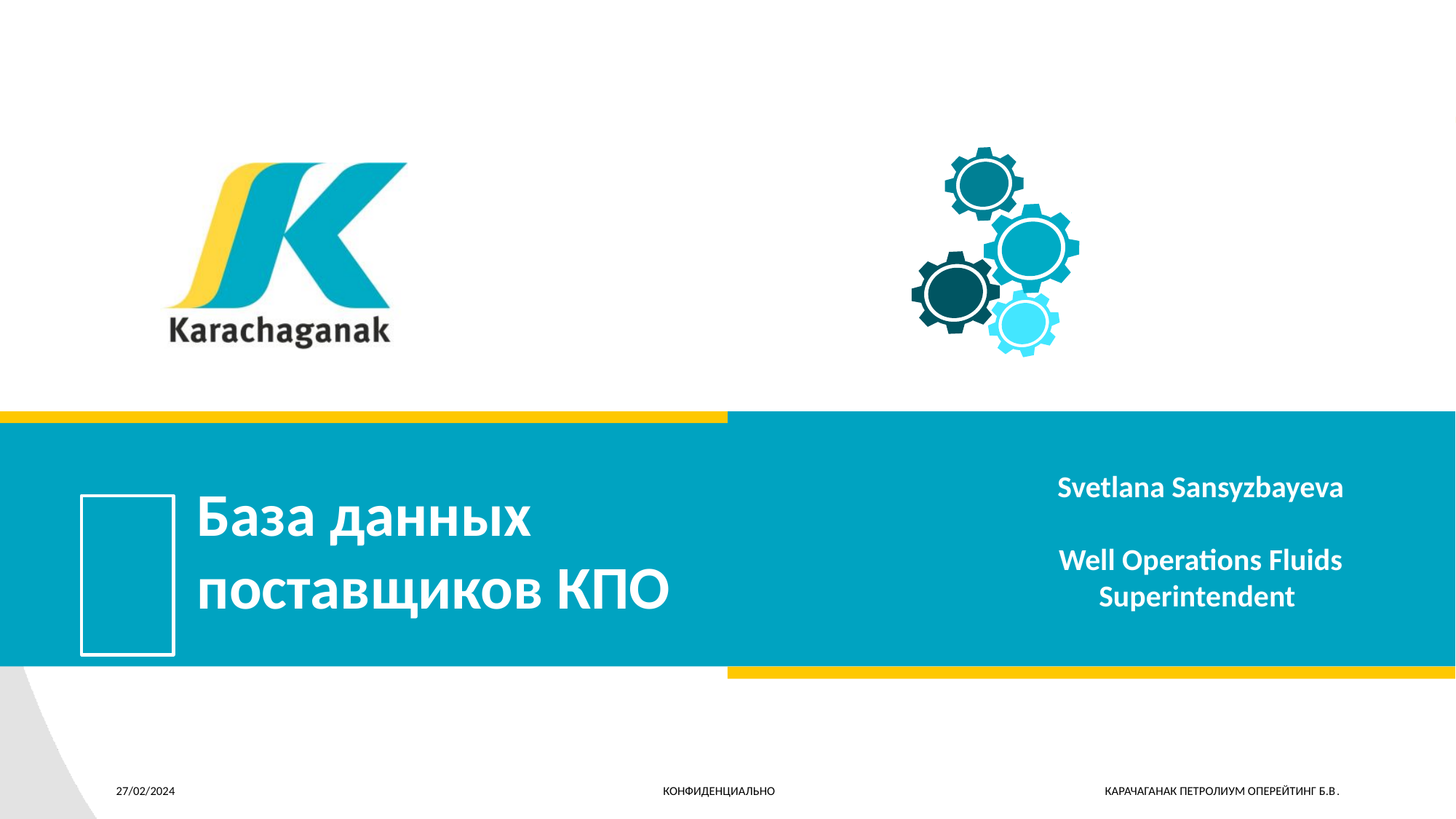

Svetlana Sansyzbayeva

Well Operations Fluids Superintendent
База данных               поставщиков КПО
27/02/2024                                                                                                                                                                                   КОНФИДЕНЦИАЛЬНО                                                                                                                         КАРАЧАГАНАК ПЕТРОЛИУМ ОПЕРЕЙТИНГ Б.В.